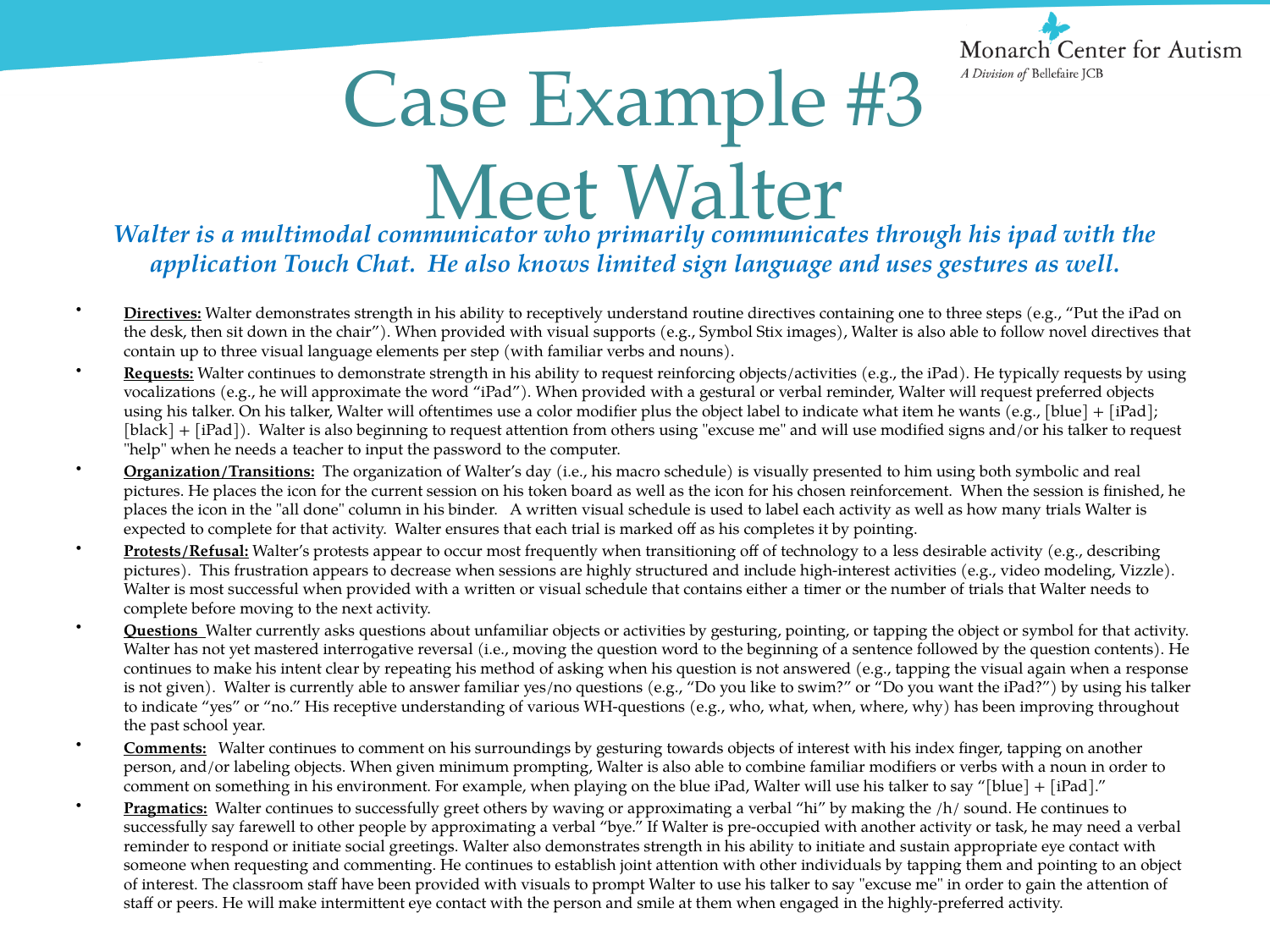

# Case Example #3 Meet Walter
Walter is a multimodal communicator who primarily communicates through his ipad with the application Touch Chat.  He also knows limited sign language and uses gestures as well.

Directives: Walter demonstrates strength in his ability to receptively understand routine directives containing one to three steps (e.g., “Put the iPad on the desk, then sit down in the chair”). When provided with visual supports (e.g., Symbol Stix images), Walter is also able to follow novel directives that contain up to three visual language elements per step (with familiar verbs and nouns).
Requests: Walter continues to demonstrate strength in his ability to request reinforcing objects/activities (e.g., the iPad). He typically requests by using vocalizations (e.g., he will approximate the word “iPad”). When provided with a gestural or verbal reminder, Walter will request preferred objects using his talker. On his talker, Walter will oftentimes use a color modifier plus the object label to indicate what item he wants (e.g., [blue] + [iPad]; [black] + [iPad]).  Walter is also beginning to request attention from others using "excuse me" and will use modified signs and/or his talker to request "help" when he needs a teacher to input the password to the computer.
Organization/Transitions:  The organization of Walter’s day (i.e., his macro schedule) is visually presented to him using both symbolic and real pictures. He places the icon for the current session on his token board as well as the icon for his chosen reinforcement.  When the session is finished, he places the icon in the "all done" column in his binder.   A written visual schedule is used to label each activity as well as how many trials Walter is expected to complete for that activity.  Walter ensures that each trial is marked off as his completes it by pointing.
Protests/Refusal: Walter’s protests appear to occur most frequently when transitioning off of technology to a less desirable activity (e.g., describing pictures).  This frustration appears to decrease when sessions are highly structured and include high-interest activities (e.g., video modeling, Vizzle). Walter is most successful when provided with a written or visual schedule that contains either a timer or the number of trials that Walter needs to complete before moving to the next activity.
Questions  Walter currently asks questions about unfamiliar objects or activities by gesturing, pointing, or tapping the object or symbol for that activity. Walter has not yet mastered interrogative reversal (i.e., moving the question word to the beginning of a sentence followed by the question contents). He continues to make his intent clear by repeating his method of asking when his question is not answered (e.g., tapping the visual again when a response is not given).  Walter is currently able to answer familiar yes/no questions (e.g., “Do you like to swim?” or “Do you want the iPad?”) by using his talker to indicate “yes” or “no.” His receptive understanding of various WH-questions (e.g., who, what, when, where, why) has been improving throughout the past school year.
Comments:   Walter continues to comment on his surroundings by gesturing towards objects of interest with his index finger, tapping on another person, and/or labeling objects. When given minimum prompting, Walter is also able to combine familiar modifiers or verbs with a noun in order to comment on something in his environment. For example, when playing on the blue iPad, Walter will use his talker to say “[blue] + [iPad].”
Pragmatics:  Walter continues to successfully greet others by waving or approximating a verbal “hi” by making the /h/ sound. He continues to successfully say farewell to other people by approximating a verbal “bye.” If Walter is pre-occupied with another activity or task, he may need a verbal reminder to respond or initiate social greetings. Walter also demonstrates strength in his ability to initiate and sustain appropriate eye contact with someone when requesting and commenting. He continues to establish joint attention with other individuals by tapping them and pointing to an object of interest. The classroom staff have been provided with visuals to prompt Walter to use his talker to say "excuse me" in order to gain the attention of staff or peers. He will make intermittent eye contact with the person and smile at them when engaged in the highly-preferred activity.